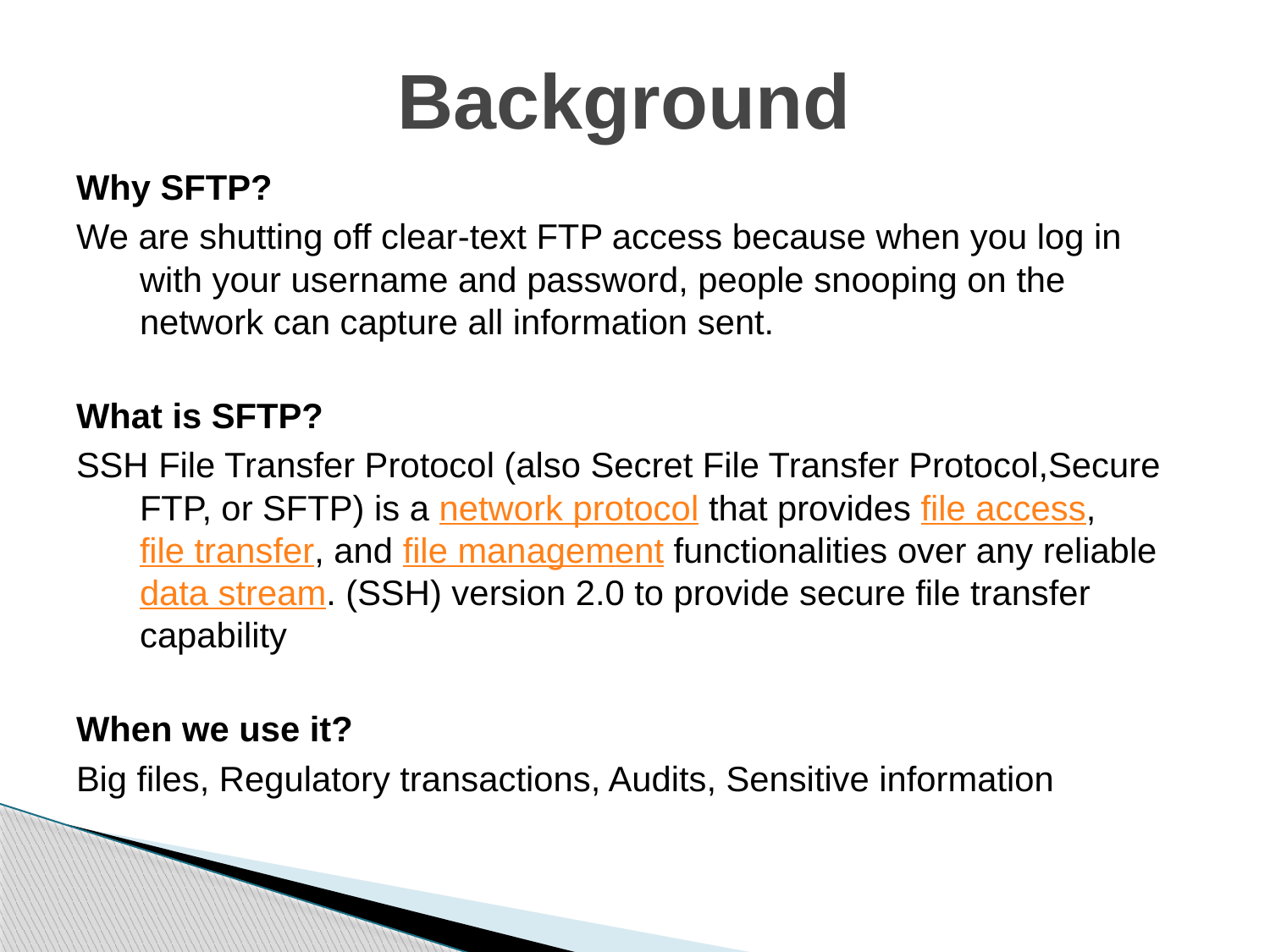

# Background
Why SFTP?
We are shutting off clear-text FTP access because when you log in with your username and password, people snooping on the network can capture all information sent.

What is SFTP?
SSH File Transfer Protocol (also Secret File Transfer Protocol,Secure FTP, or SFTP) is a network protocol that provides file access, file transfer, and file management functionalities over any reliable data stream. (SSH) version 2.0 to provide secure file transfer capability

When we use it?
Big files, Regulatory transactions, Audits, Sensitive information